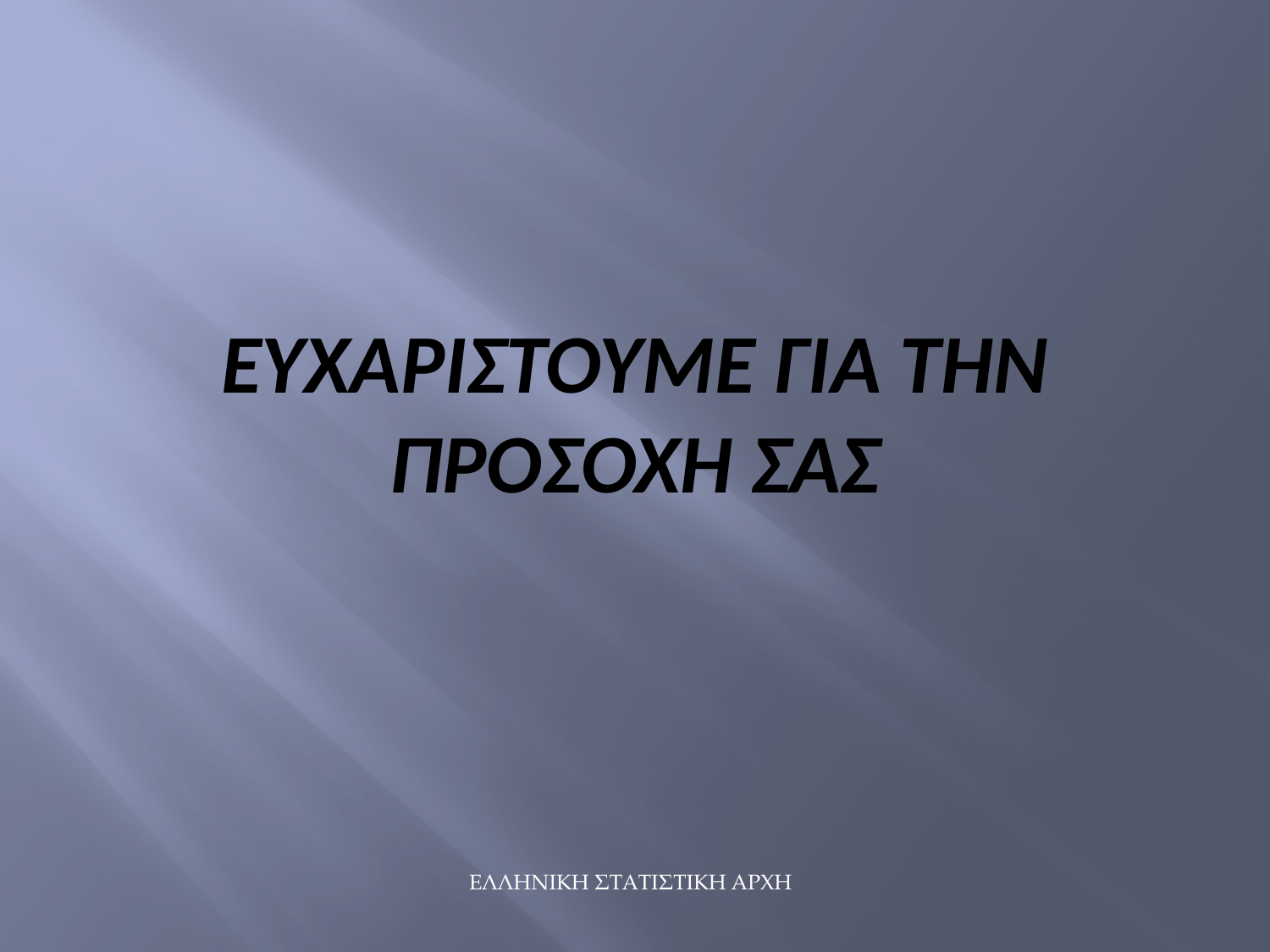

# ΕΥΧΑΡΙΣΤΟΥΜΕ για την ΠΡΟΣΟΧΗ ΣΑΣ
ΕΛΛΗΝΙΚΗ ΣΤΑΤΙΣΤΙΚΗ ΑΡΧΗ